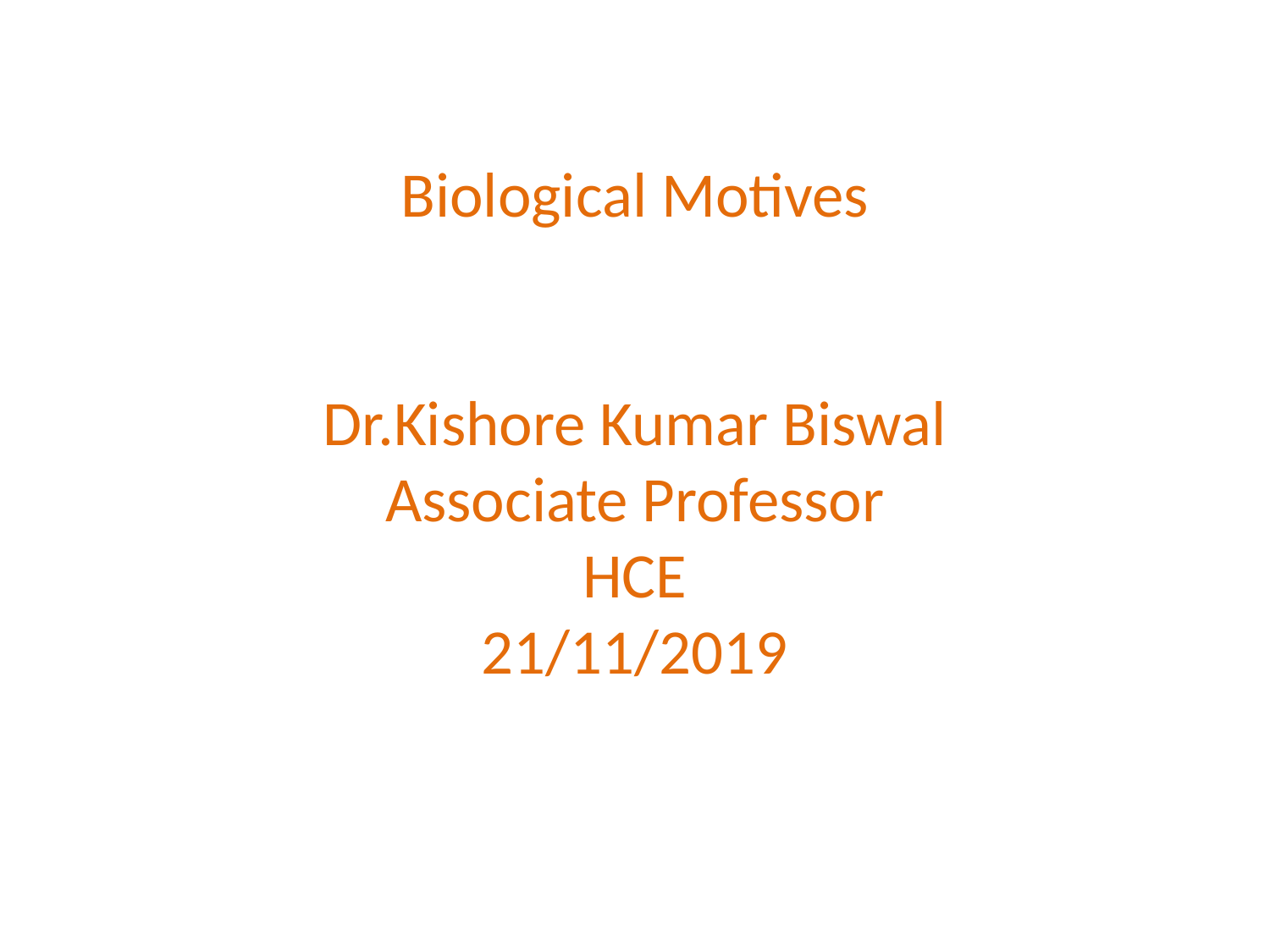

# Biological Motives Dr.Kishore Kumar Biswal Associate Professor HCE 21/11/2019